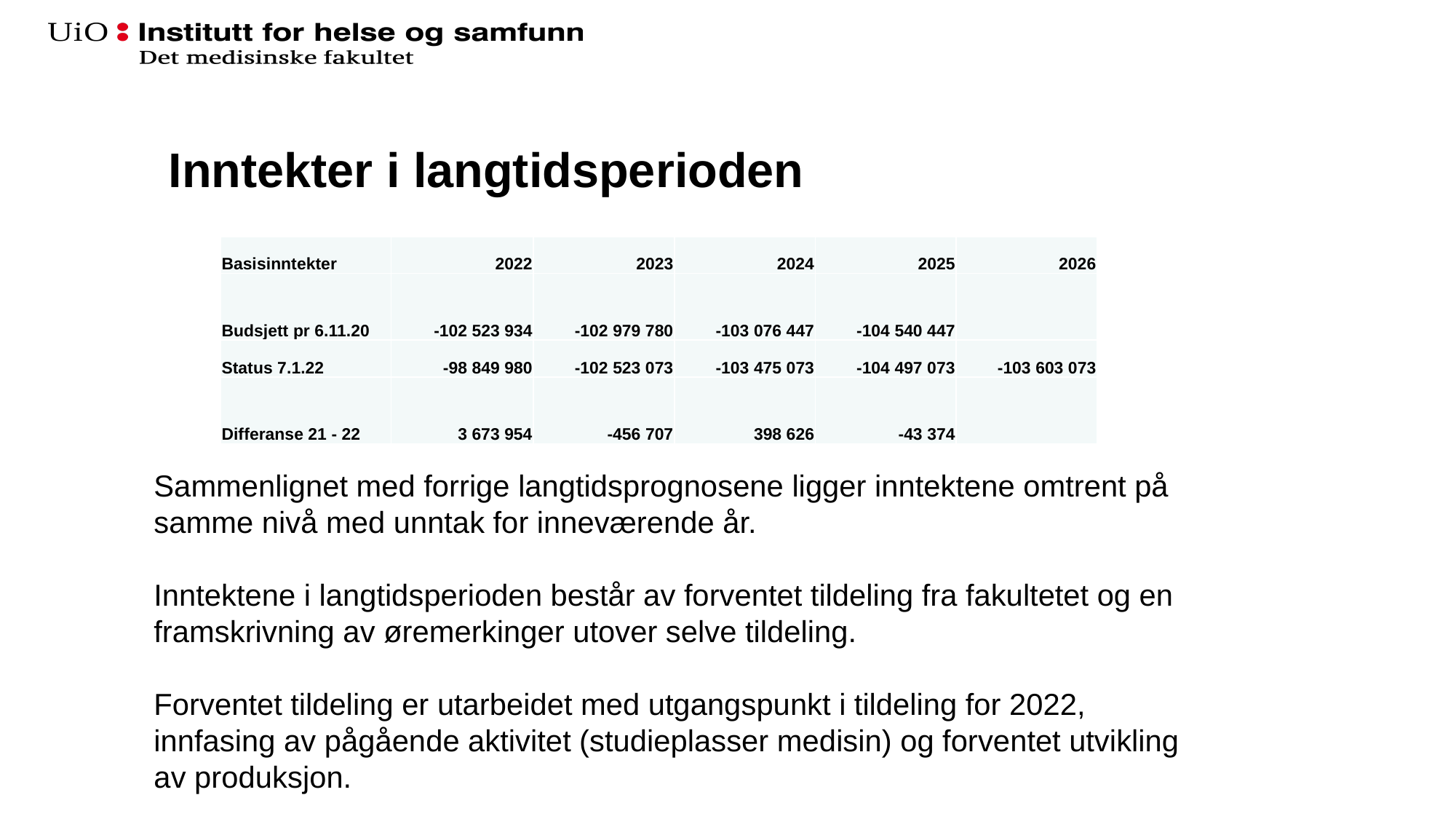

# Inntekter i langtidsperioden
| Basisinntekter | 2022 | 2023 | 2024 | 2025 | 2026 |
| --- | --- | --- | --- | --- | --- |
| Budsjett pr 6.11.20 | -102 523 934 | -102 979 780 | -103 076 447 | -104 540 447 |  |
| Status 7.1.22 | -98 849 980 | -102 523 073 | -103 475 073 | -104 497 073 | -103 603 073 |
| Differanse 21 - 22 | 3 673 954 | -456 707 | 398 626 | -43 374 |  |
Sammenlignet med forrige langtidsprognosene ligger inntektene omtrent på samme nivå med unntak for inneværende år.

Inntektene i langtidsperioden består av forventet tildeling fra fakultetet og en framskrivning av øremerkinger utover selve tildeling.

Forventet tildeling er utarbeidet med utgangspunkt i tildeling for 2022, innfasing av pågående aktivitet (studieplasser medisin) og forventet utvikling av produksjon.